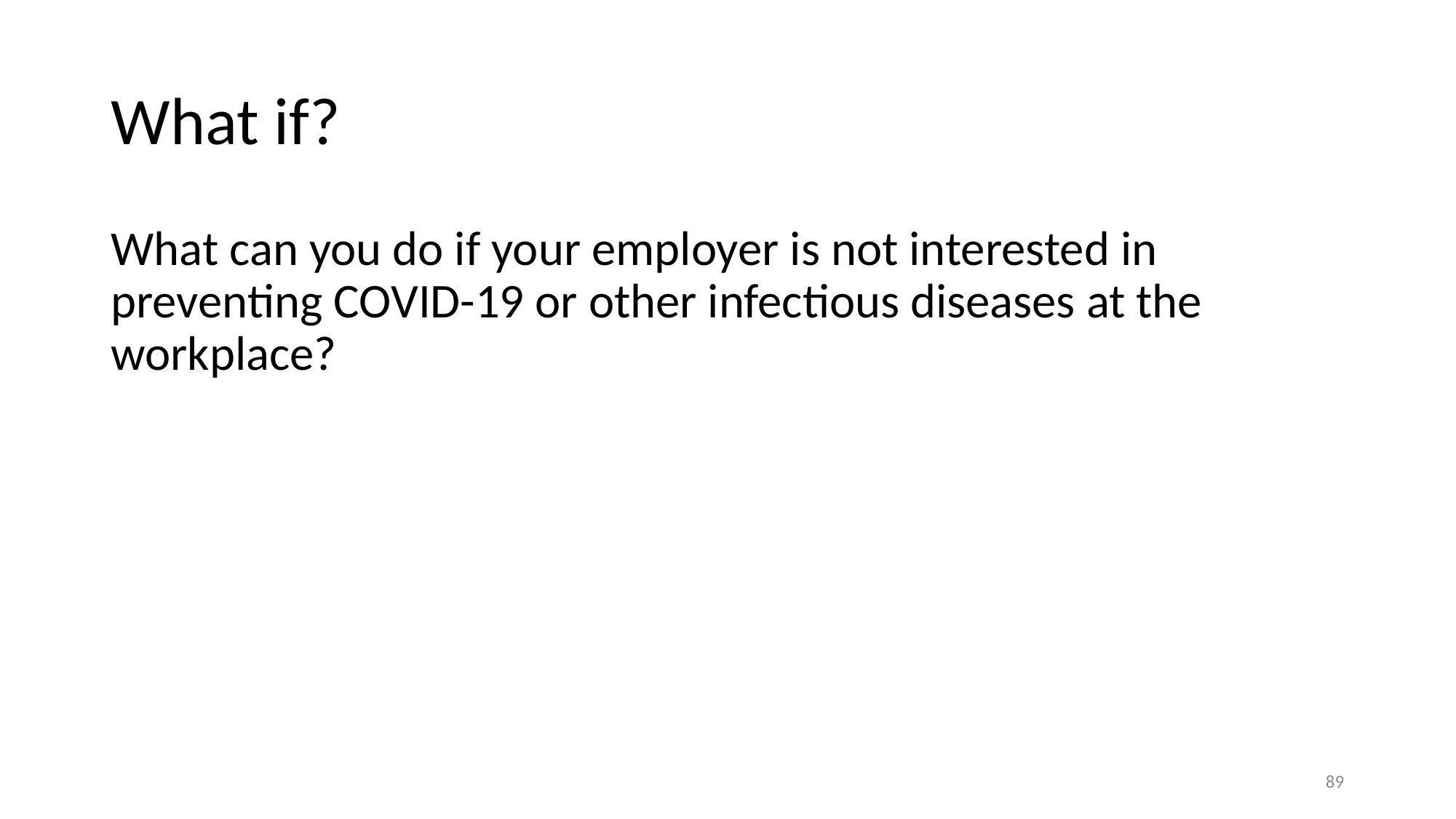

# What if?
What can you do if your employer is not interested in preventing COVID-19 or other infectious diseases at the workplace?
89